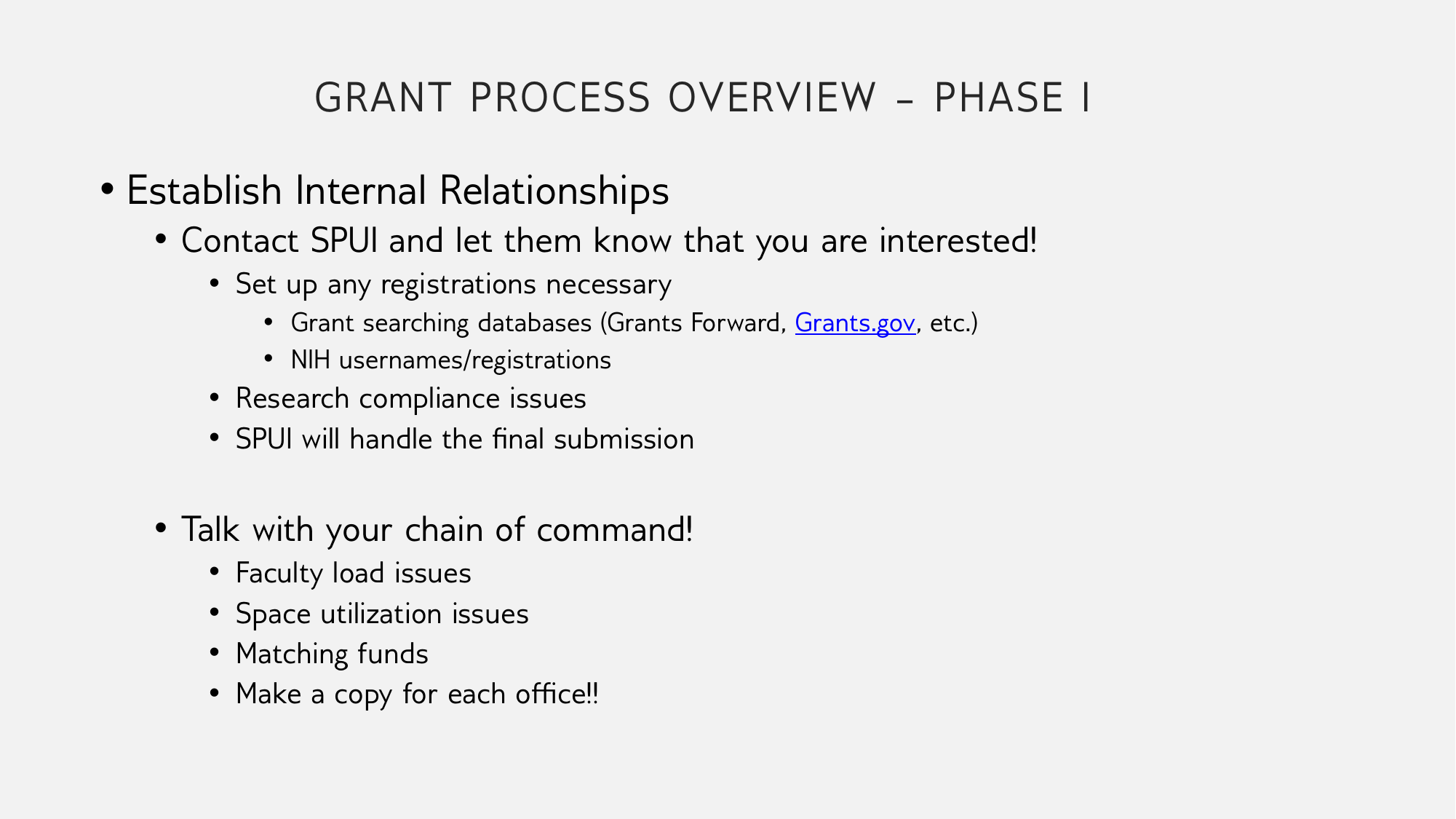

Grant process overview – phase I
Establish Internal Relationships
Contact SPUI and let them know that you are interested!
Set up any registrations necessary
Grant searching databases (Grants Forward, Grants.gov, etc.)
NIH usernames/registrations
Research compliance issues
SPUI will handle the final submission

Talk with your chain of command!
Faculty load issues
Space utilization issues
Matching funds
Make a copy for each office!!